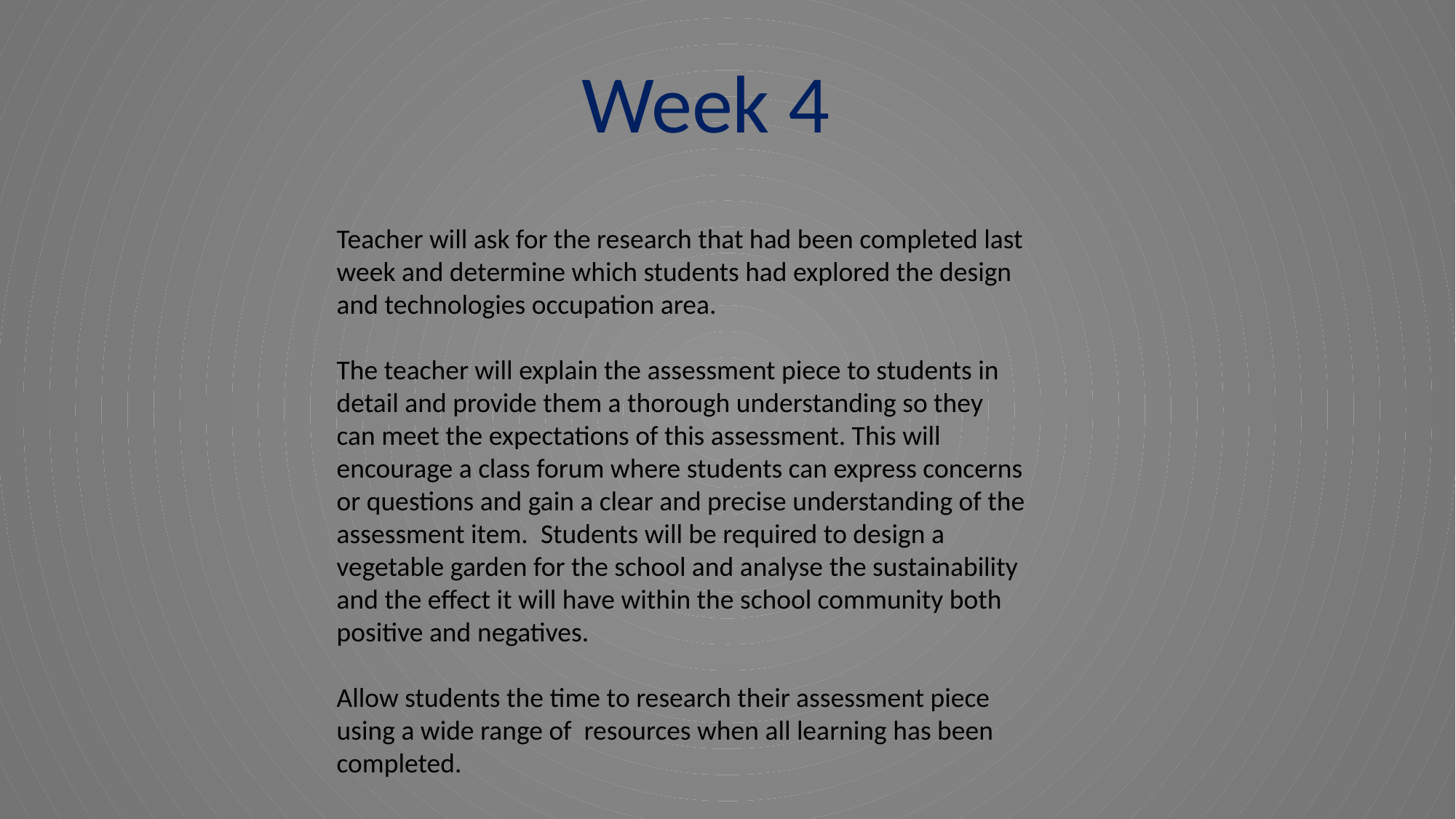

Week 4
Teacher will ask for the research that had been completed last week and determine which students had explored the design and technologies occupation area.

The teacher will explain the assessment piece to students in detail and provide them a thorough understanding so they can meet the expectations of this assessment. This will encourage a class forum where students can express concerns or questions and gain a clear and precise understanding of the assessment item.  Students will be required to design a vegetable garden for the school and analyse the sustainability and the effect it will have within the school community both positive and negatives.

Allow students the time to research their assessment piece using a wide range of  resources when all learning has been completed.